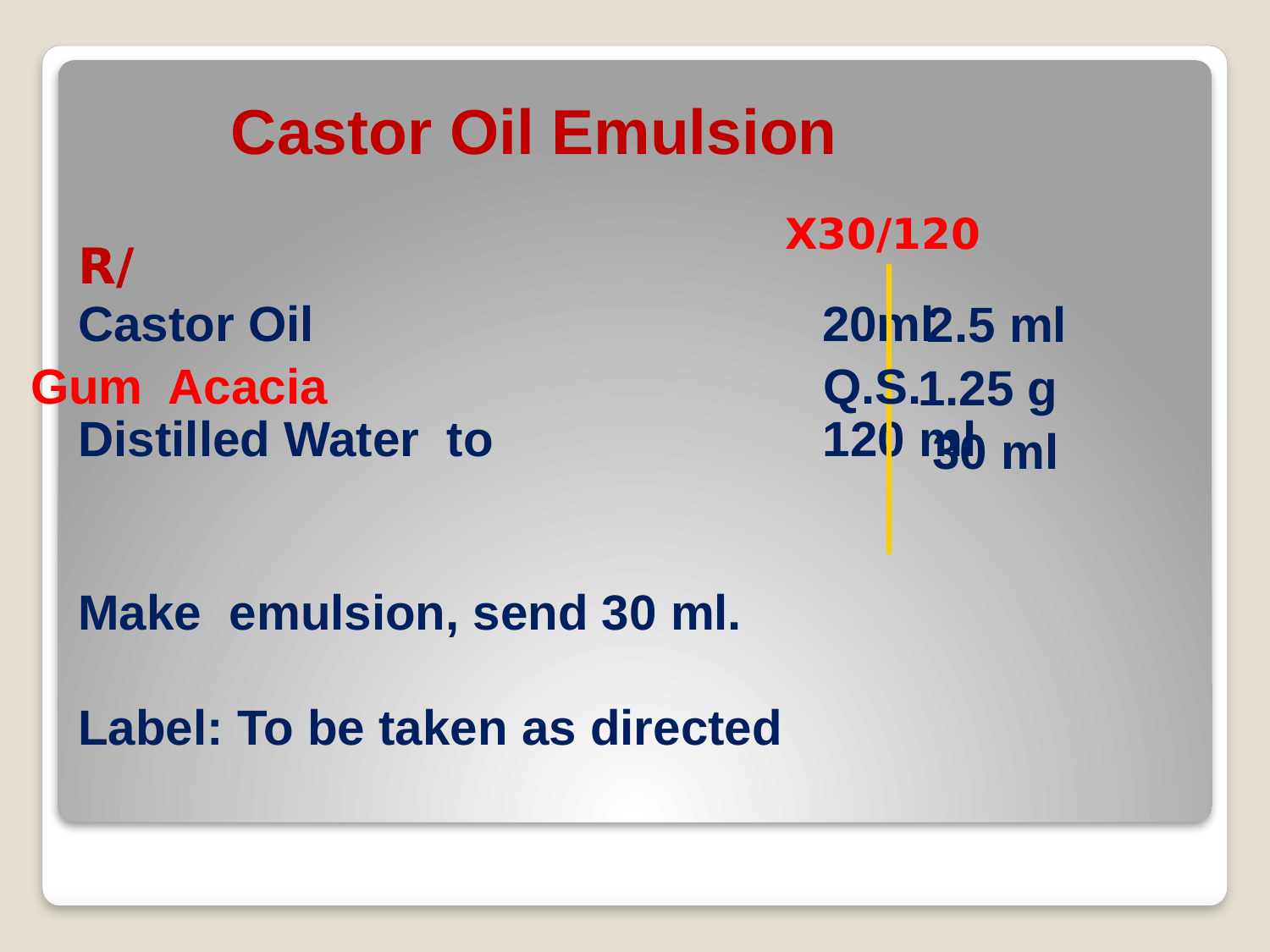

Castor Oil Emulsion
X30/120
R/
Castor Oil                                     20ml

Distilled Water  to                        120 ml

Make  emulsion, send 30 ml.

Label: To be taken as directed

2.5 ml
1.25 g
Gum  Acacia                                    Q.S.
30 ml